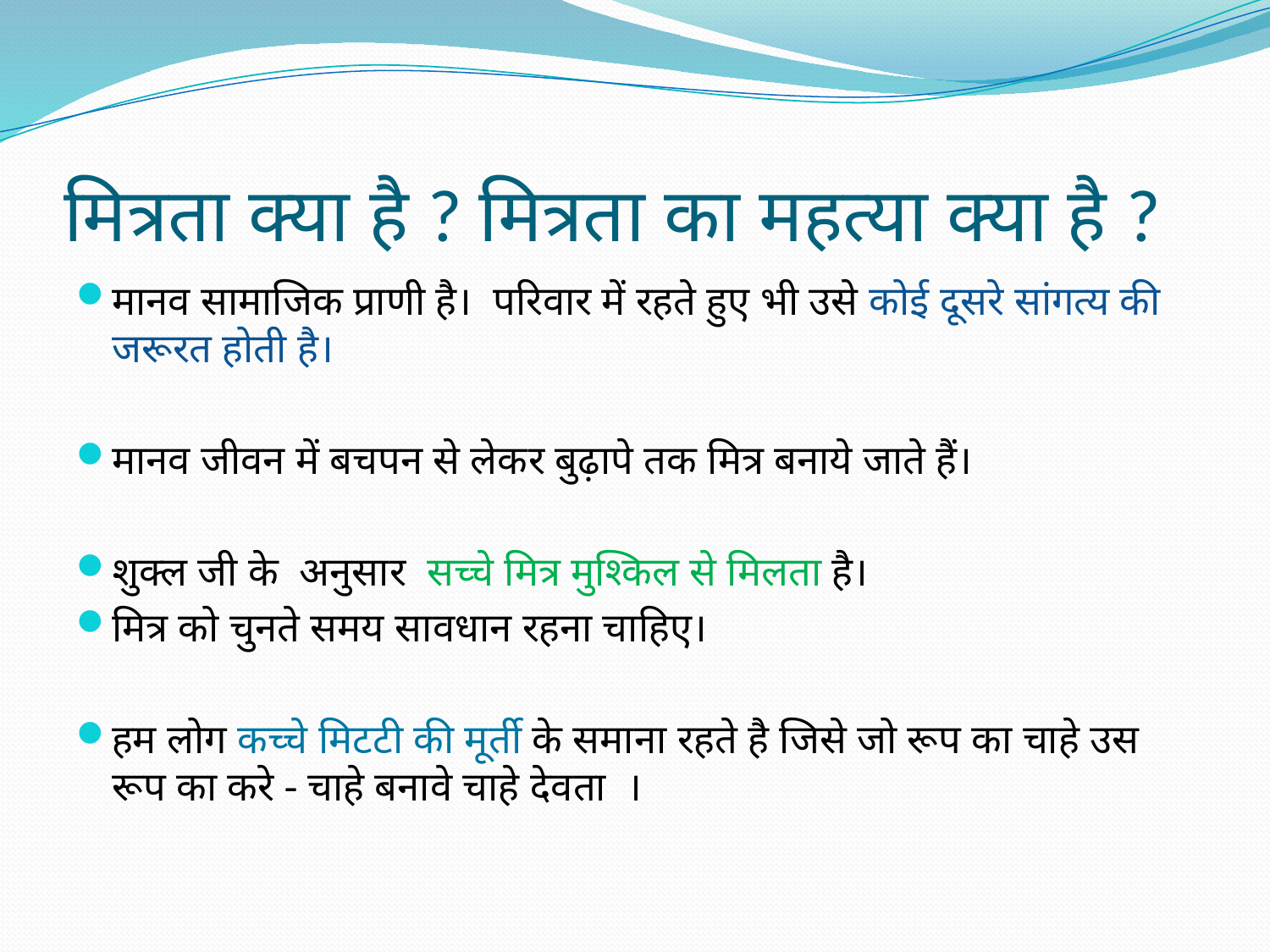

# मित्रता क्या है ? मित्रता का महत्या क्या है ?
मानव सामाजिक प्राणी है।  परिवार में रहते हुए भी उसे कोई दूसरे सांगत्य की जरूरत होती है।

मानव जीवन में बचपन से लेकर बुढ़ापे तक मित्र बनाये जाते हैं।

शुक्ल जी के  अनुसार  सच्चे मित्र मुश्किल से मिलता है।
मित्र को चुनते समय सावधान रहना चाहिए।

हम लोग कच्चे मिटटी की मूर्ती के समाना रहते है जिसे जो रूप का चाहे उस रूप का करे - चाहे बनावे चाहे देवता  ।